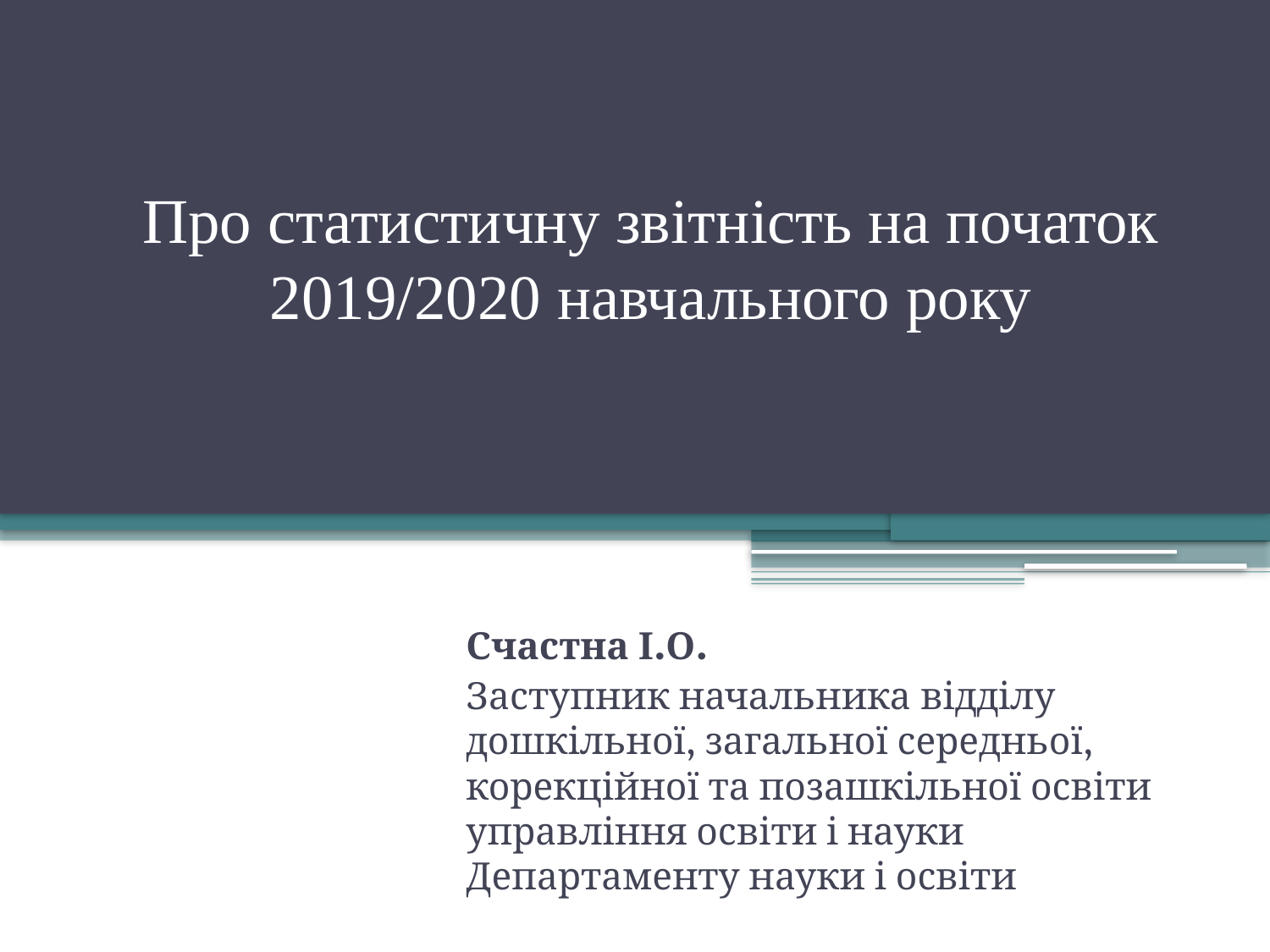

# Про статистичну звітність на початок 2019/2020 навчального року
Счастна І.О.
Заступник начальника відділу дошкільної, загальної середньої, корекційної та позашкільної освіти управління освіти і науки Департаменту науки і освіти